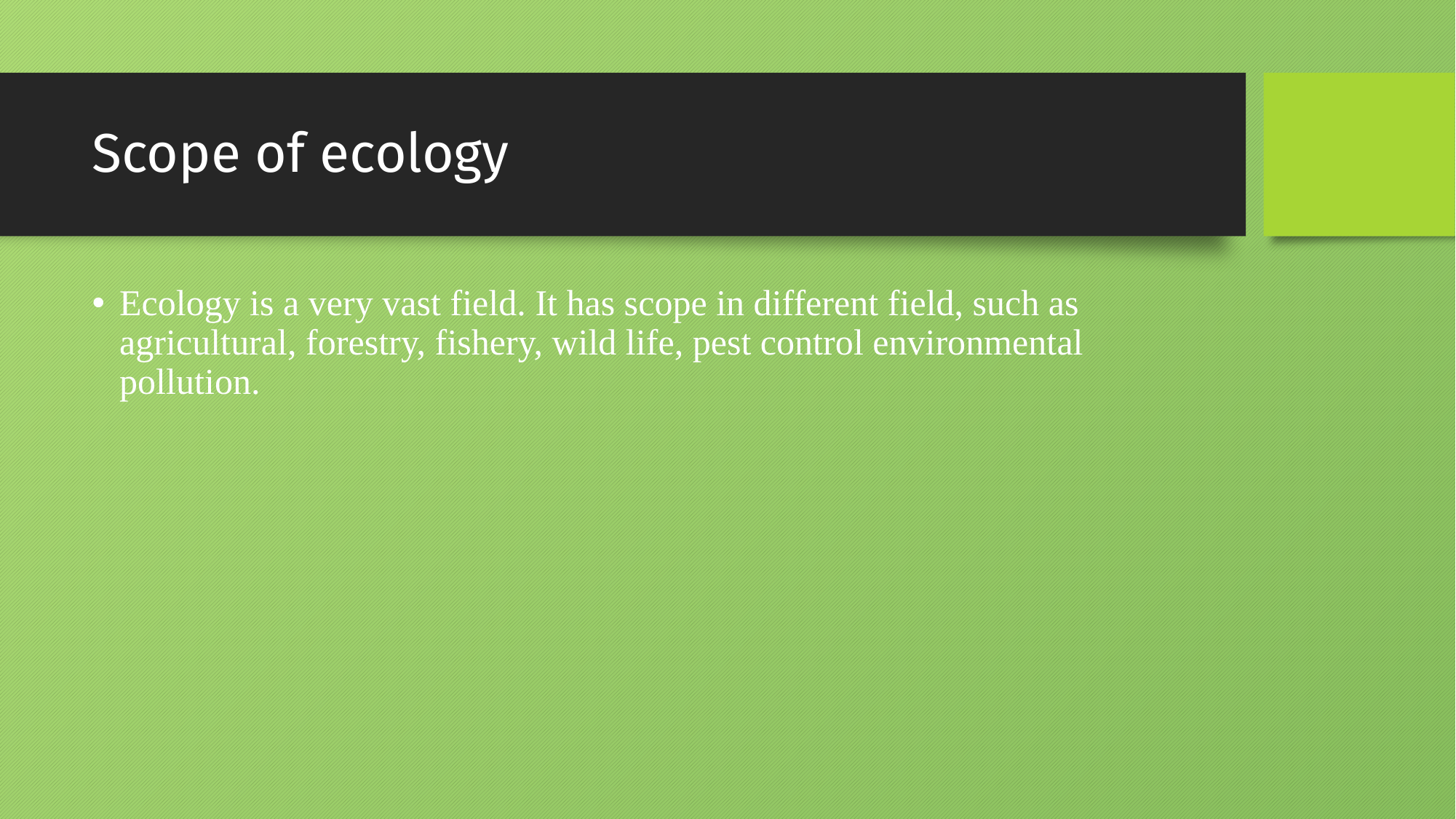

# Scope of ecology
Ecology is a very vast field. It has scope in different field, such as agricultural, forestry, fishery, wild life, pest control environmental pollution.